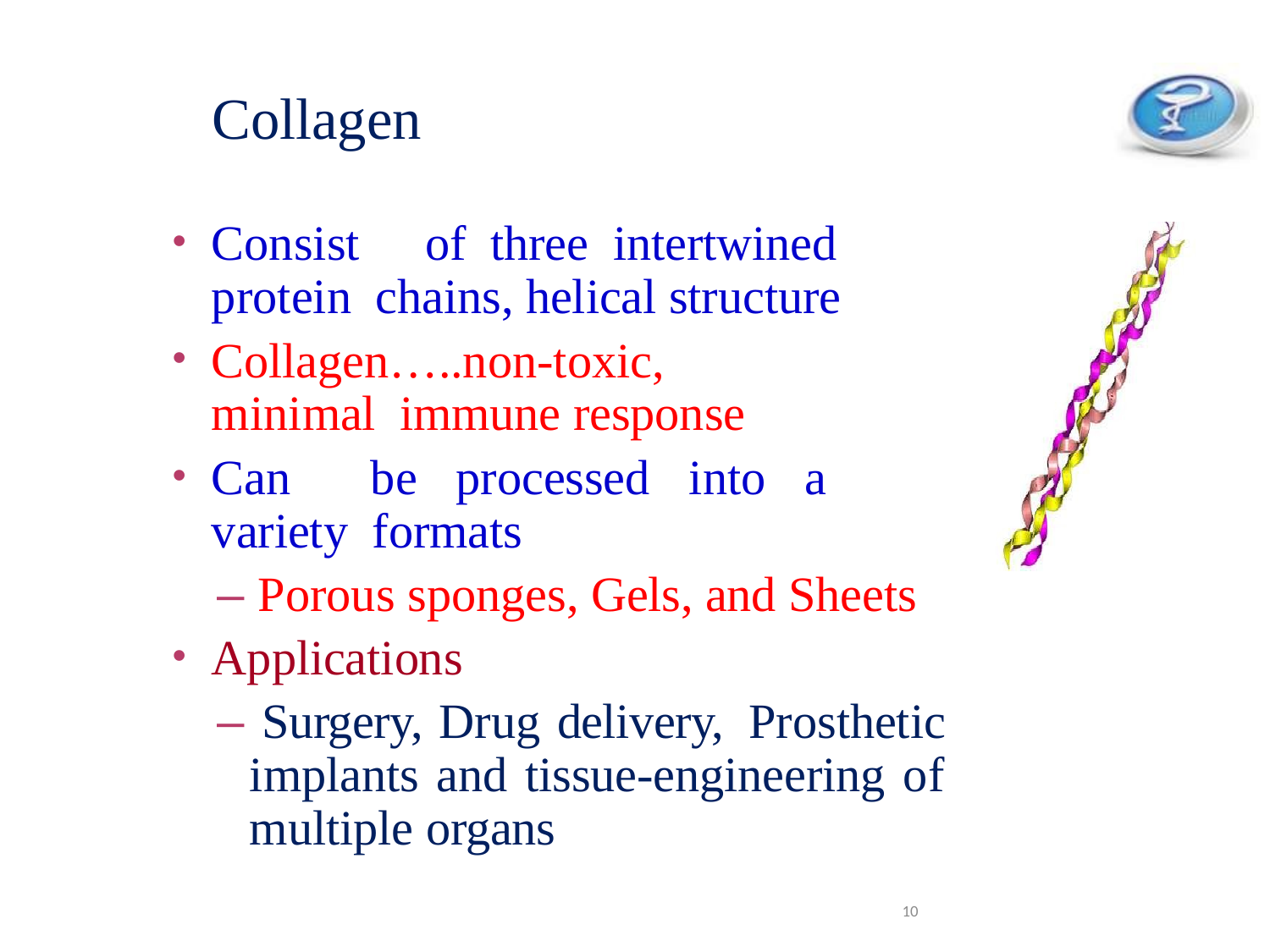

# Collagen
Consist	of	three	intertwined	protein  chains, helical structure
Collagen…..non-toxic,	minimal  immune response
Can	be	processed	into	a	variety  formats
– Porous sponges, Gels, and Sheets
Applications
– Surgery, Drug delivery, Prosthetic  implants and tissue-engineering of  multiple organs

10